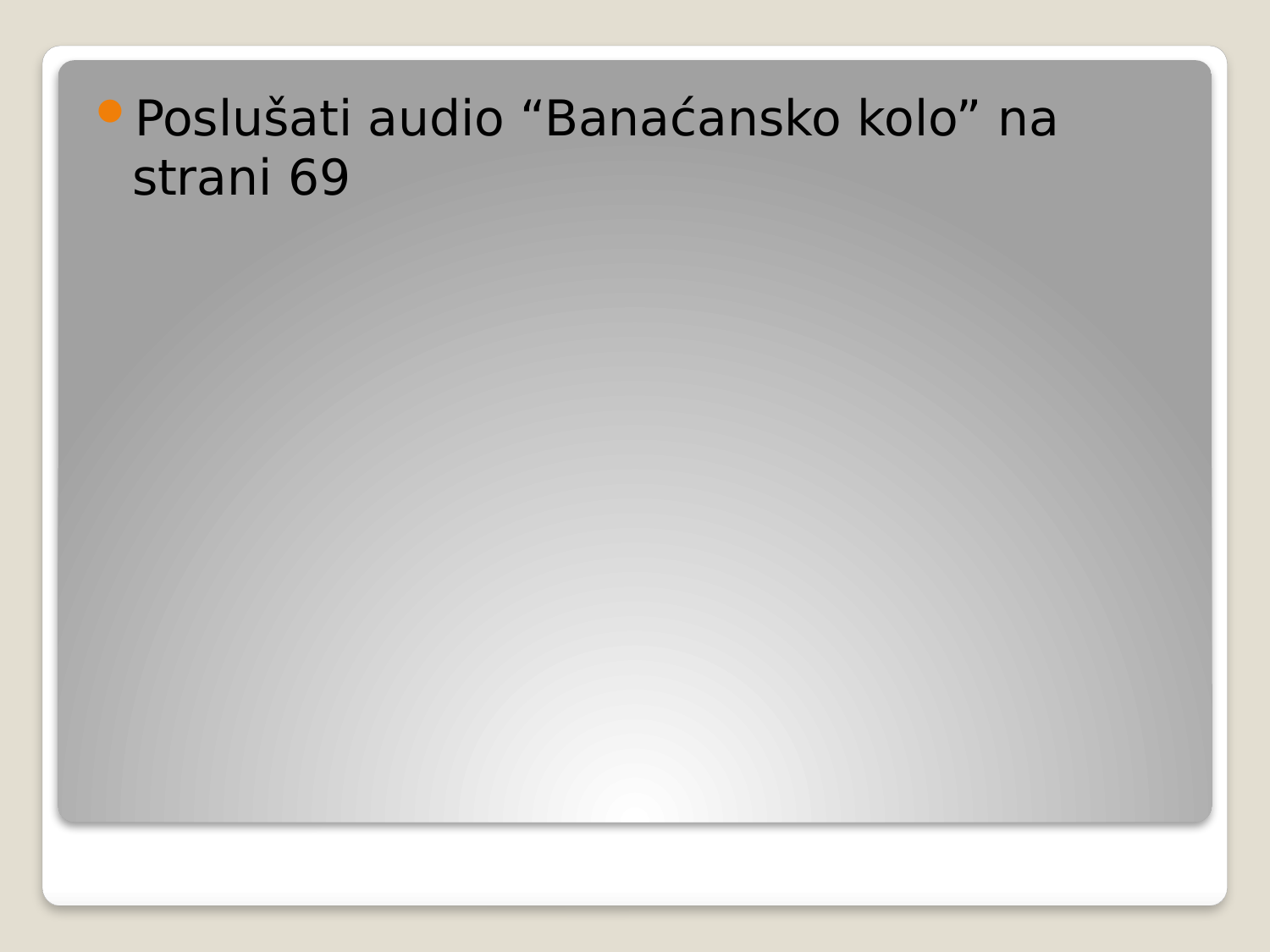

Poslušati audio “Banaćansko kolo” na strani 69